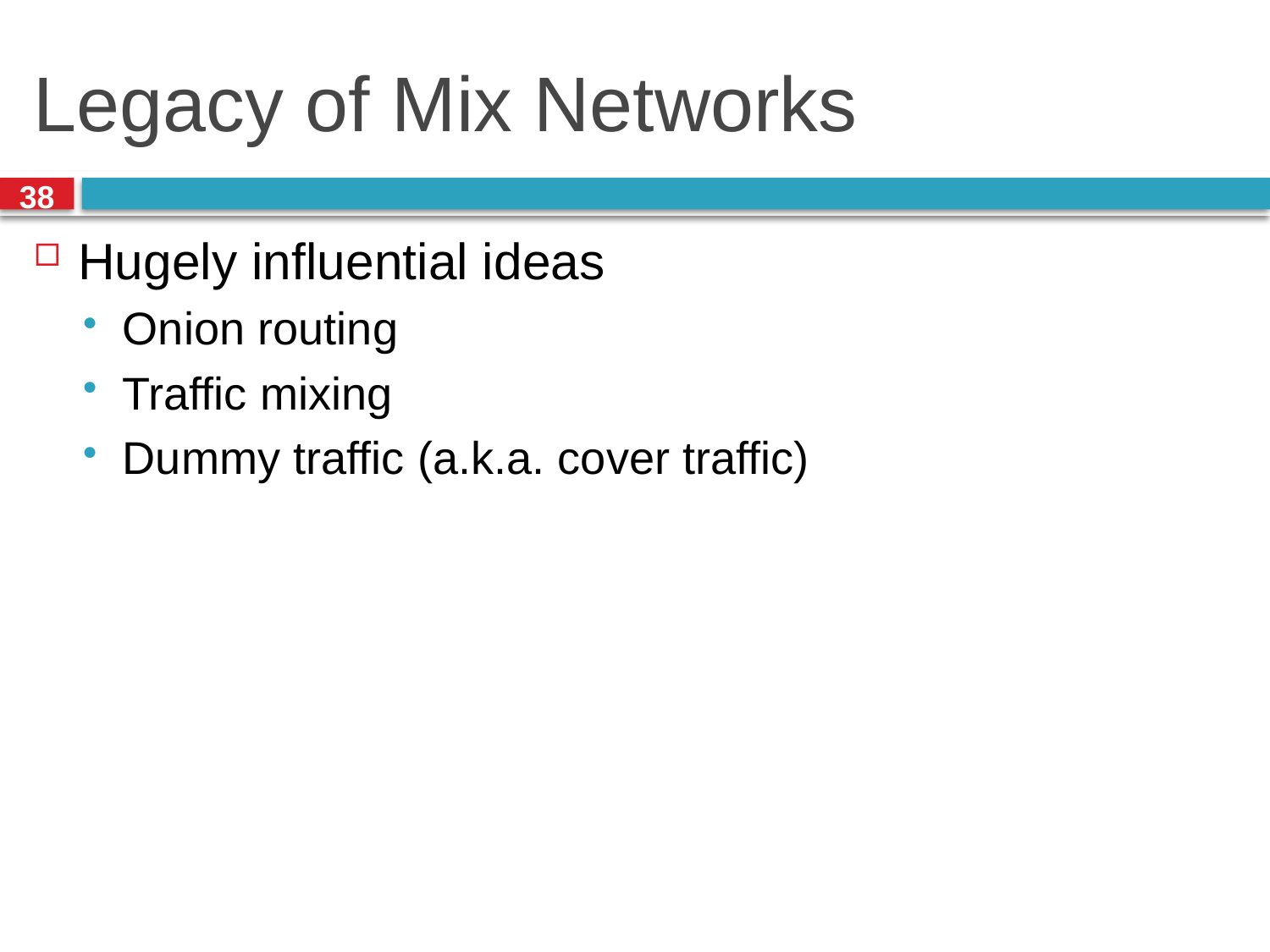

# Legacy of Mix Networks
38
Hugely influential ideas
Onion routing
Traffic mixing
Dummy traffic (a.k.a. cover traffic)